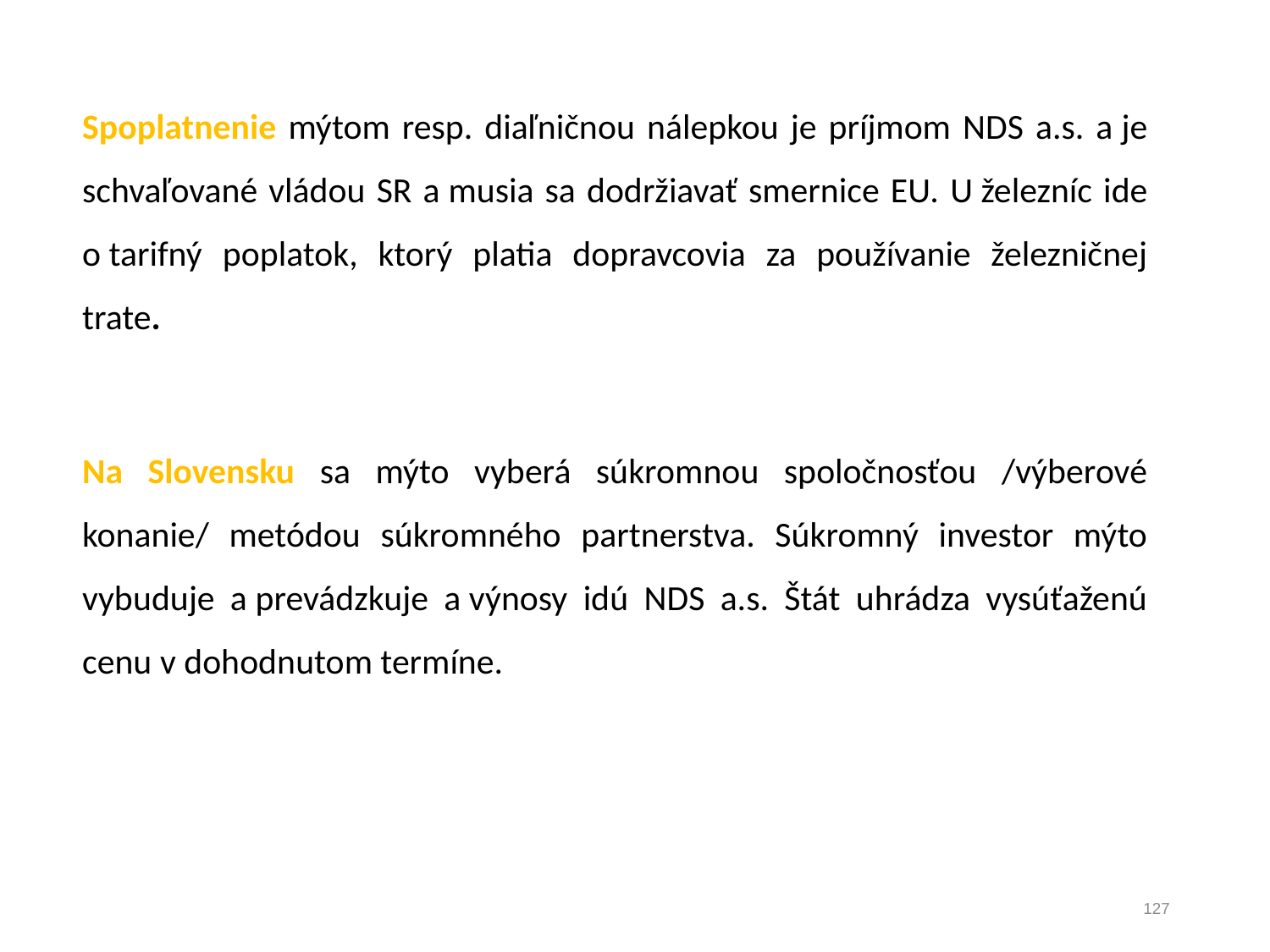

Spoplatnenie mýtom resp. diaľničnou nálepkou je príjmom NDS a.s. a je schvaľované vládou SR a musia sa dodržiavať smernice EU. U železníc ide o tarifný poplatok, ktorý platia dopravcovia za používanie železničnej trate.

Na Slovensku sa mýto vyberá súkromnou spoločnosťou /výberové konanie/ metódou súkromného partnerstva. Súkromný investor mýto vybuduje a prevádzkuje a výnosy idú NDS a.s. Štát uhrádza vysúťaženú cenu v dohodnutom termíne.

127